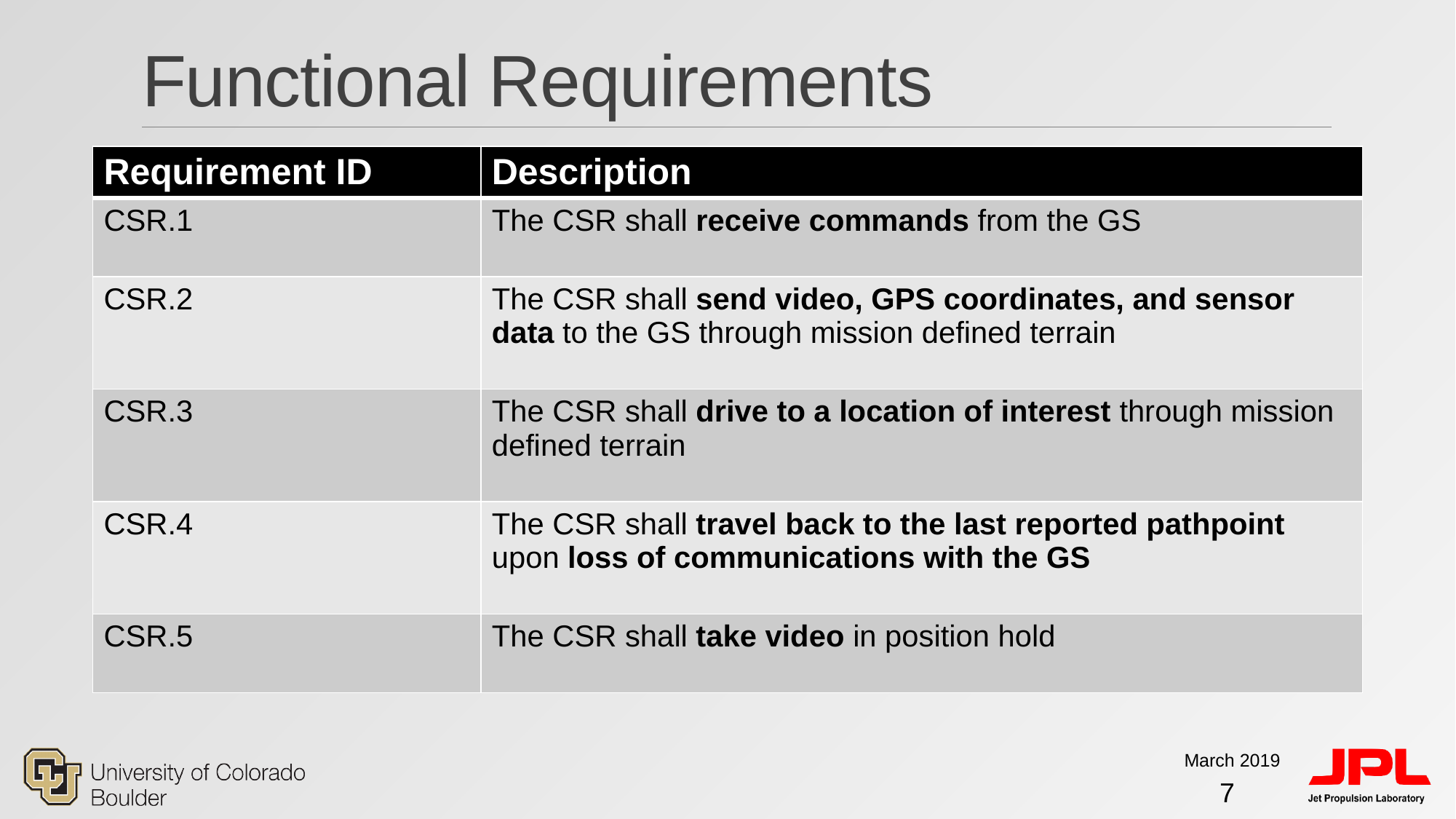

# Functional Requirements
| Requirement ID | Description |
| --- | --- |
| CSR.1 | The CSR shall receive commands from the GS |
| CSR.2 | The CSR shall send video, GPS coordinates, and sensor data to the GS through mission defined terrain |
| CSR.3 | The CSR shall drive to a location of interest through mission defined terrain |
| CSR.4 | The CSR shall travel back to the last reported pathpoint upon loss of communications with the GS |
| CSR.5 | The CSR shall take video in position hold |
March 2019
7